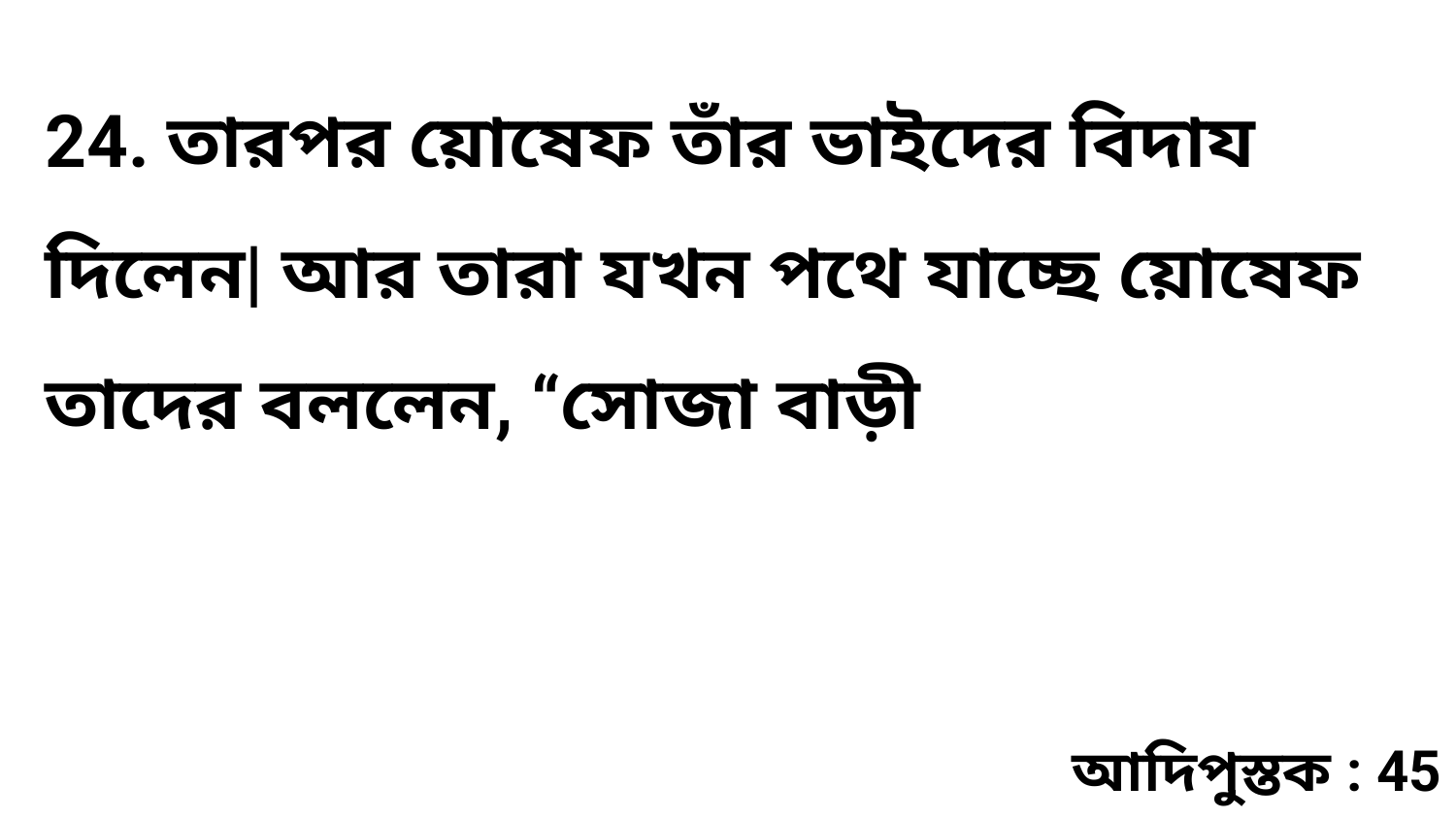

24. তারপর য়োষেফ তাঁর ভাইদের বিদায দিলেন| আর তারা যখন পথে যাচ্ছে য়োষেফ তাদের বললেন, “সোজা বাড়ী
আদিপুস্তক : 45